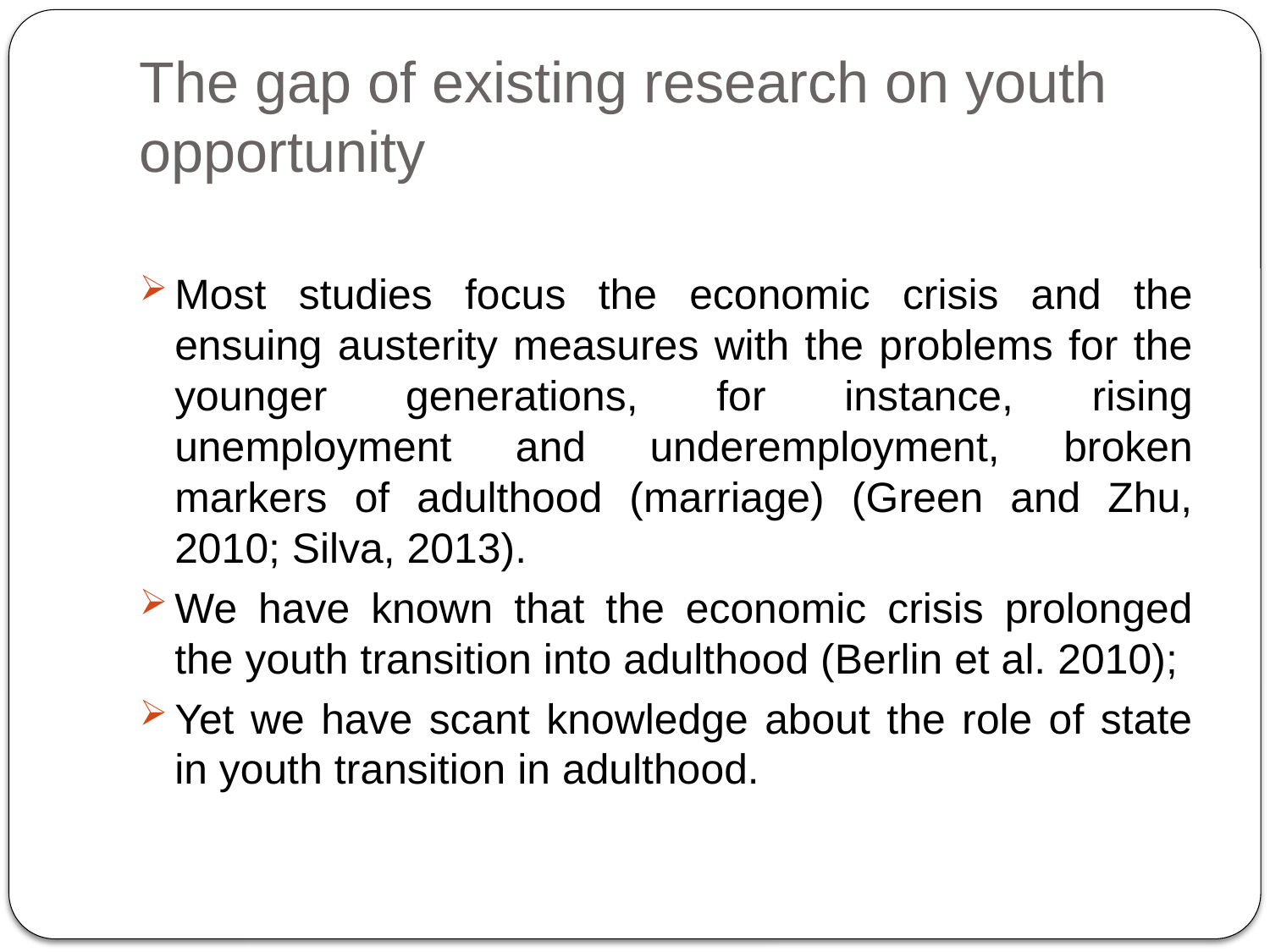

# The gap of existing research on youth opportunity

Most studies focus the economic crisis and the ensuing austerity measures with the problems for the younger generations, for instance, rising unemployment and underemployment, broken markers of adulthood (marriage) (Green and Zhu, 2010; Silva, 2013).
We have known that the economic crisis prolonged the youth transition into adulthood (Berlin et al. 2010);
Yet we have scant knowledge about the role of state in youth transition in adulthood.